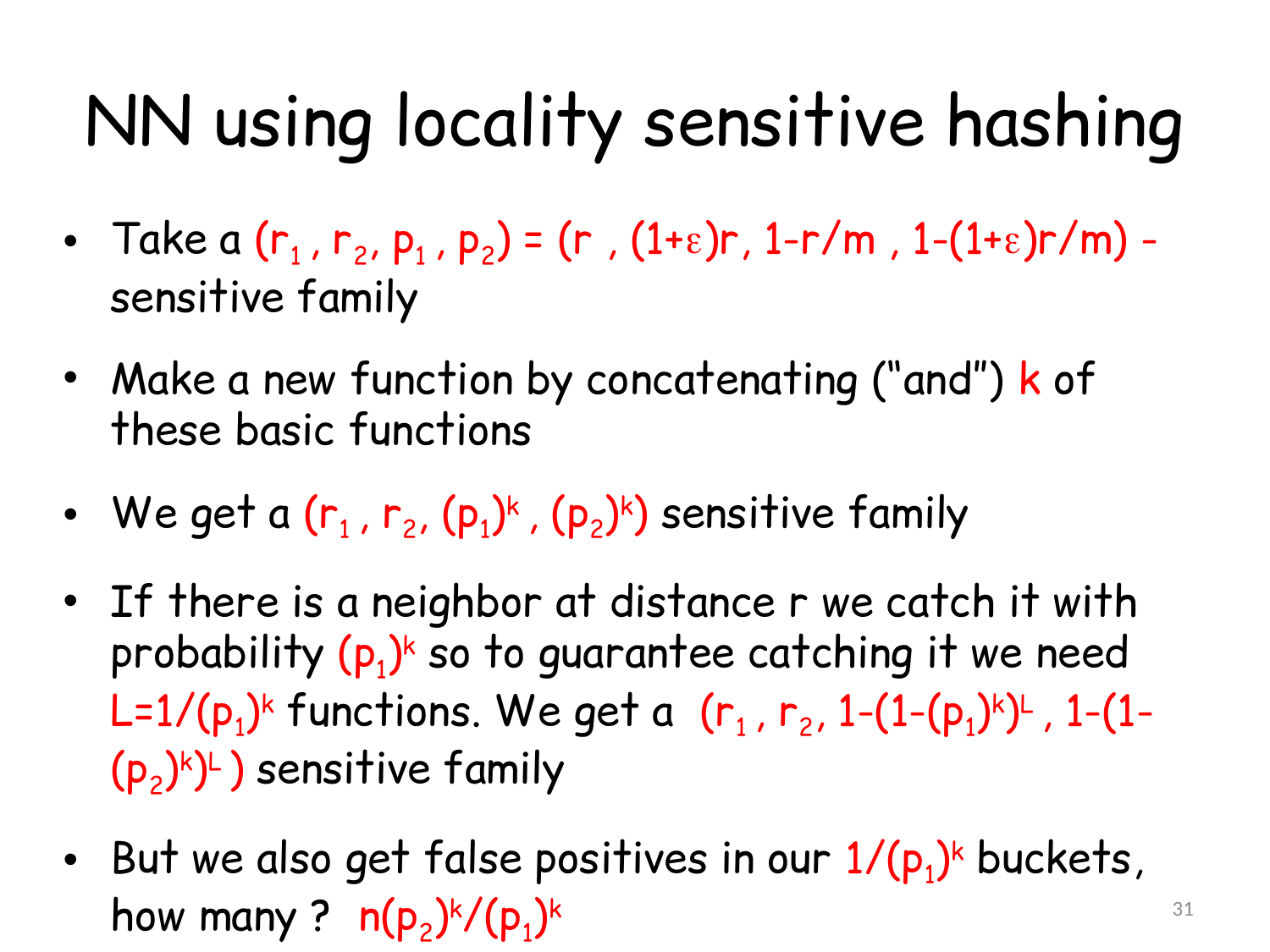

# NN using locality sensitive hashing
Take a (r1 , r2, p1 , p2) = (r , (1+ε)r, 1-r/m , 1-(1+ε)r/m) - sensitive family
Make a new function by concatenating (“and”) k of these basic functions
We get a (r1 , r2, (p1)k , (p2)k) sensitive family
If there is a neighbor at distance r we catch it with probability (p1)k so to guarantee catching it we need L=1/(p1)k functions. We get a  (r1 , r2, 1-(1-(p1)k)L , 1-(1-(p2)k)L ) sensitive family
But we also get false positives in our 1/(p1)k buckets, how many ?  n(p2)k/(p1)k

31